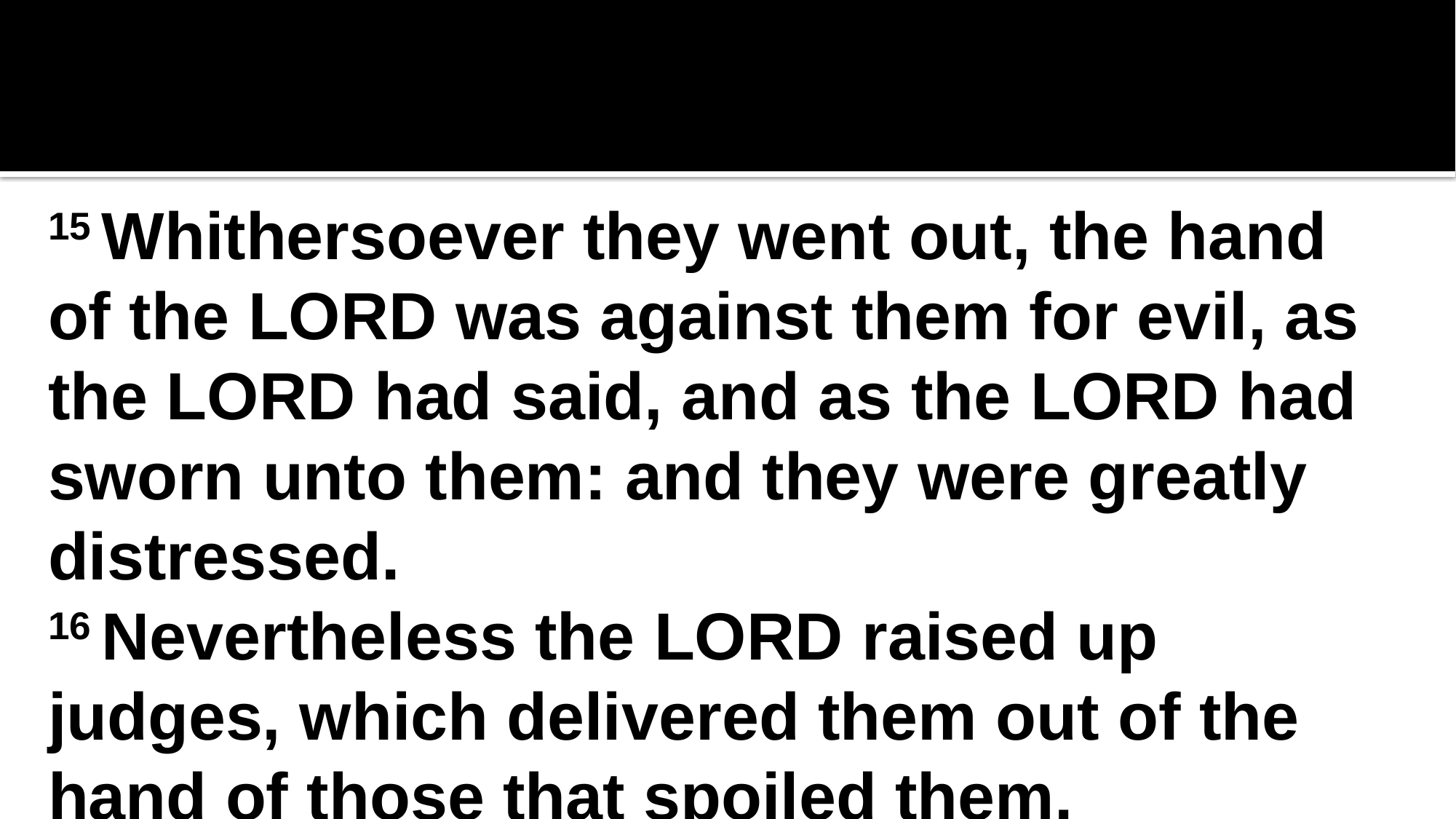

15 Whithersoever they went out, the hand of the Lord was against them for evil, as the Lord had said, and as the Lord had sworn unto them: and they were greatly distressed.
16 Nevertheless the Lord raised up judges, which delivered them out of the hand of those that spoiled them.